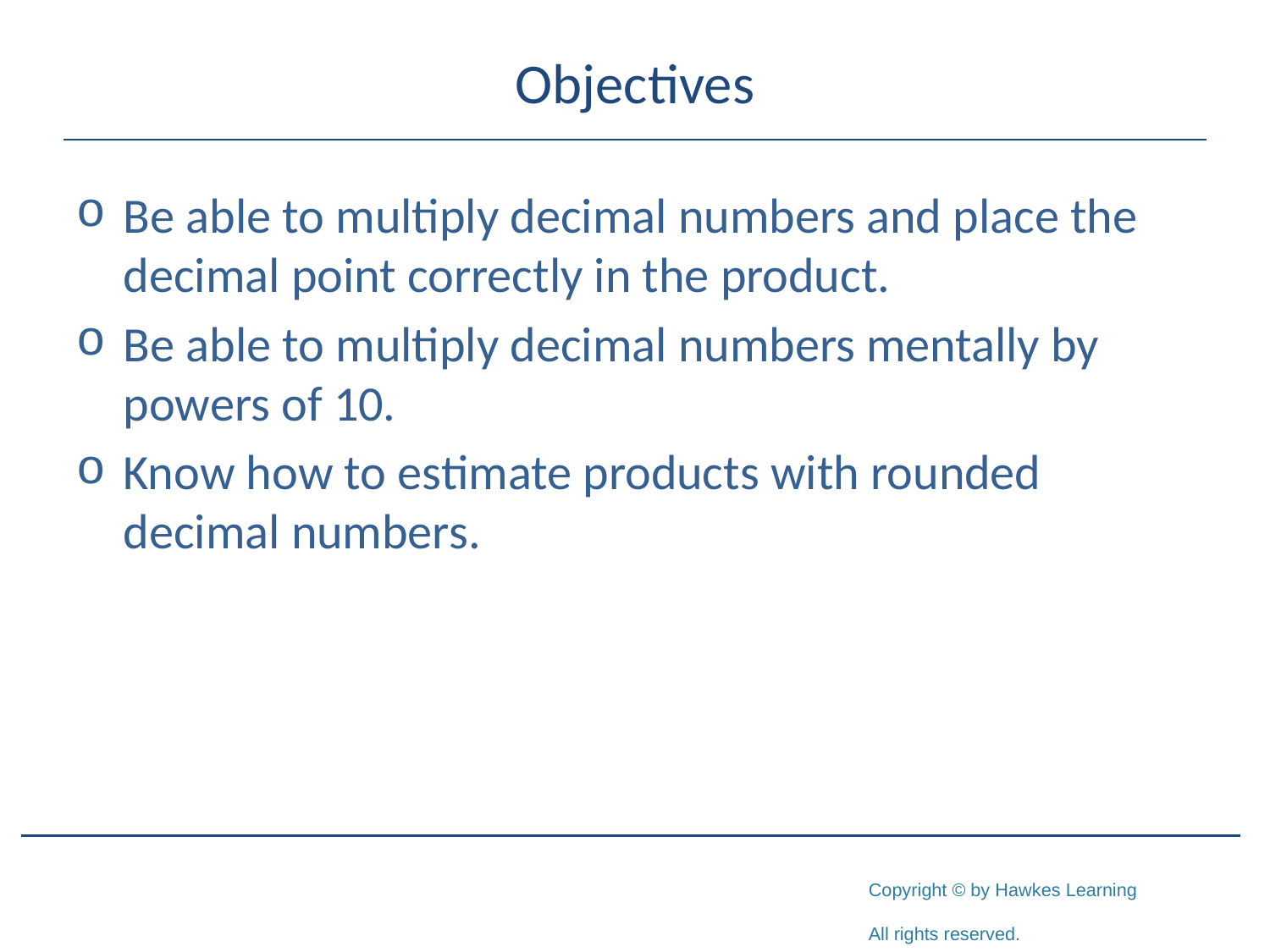

# Objectives
Be able to multiply decimal numbers and place the decimal point correctly in the product.
Be able to multiply decimal numbers mentally by powers of 10.
Know how to estimate products with rounded decimal numbers.